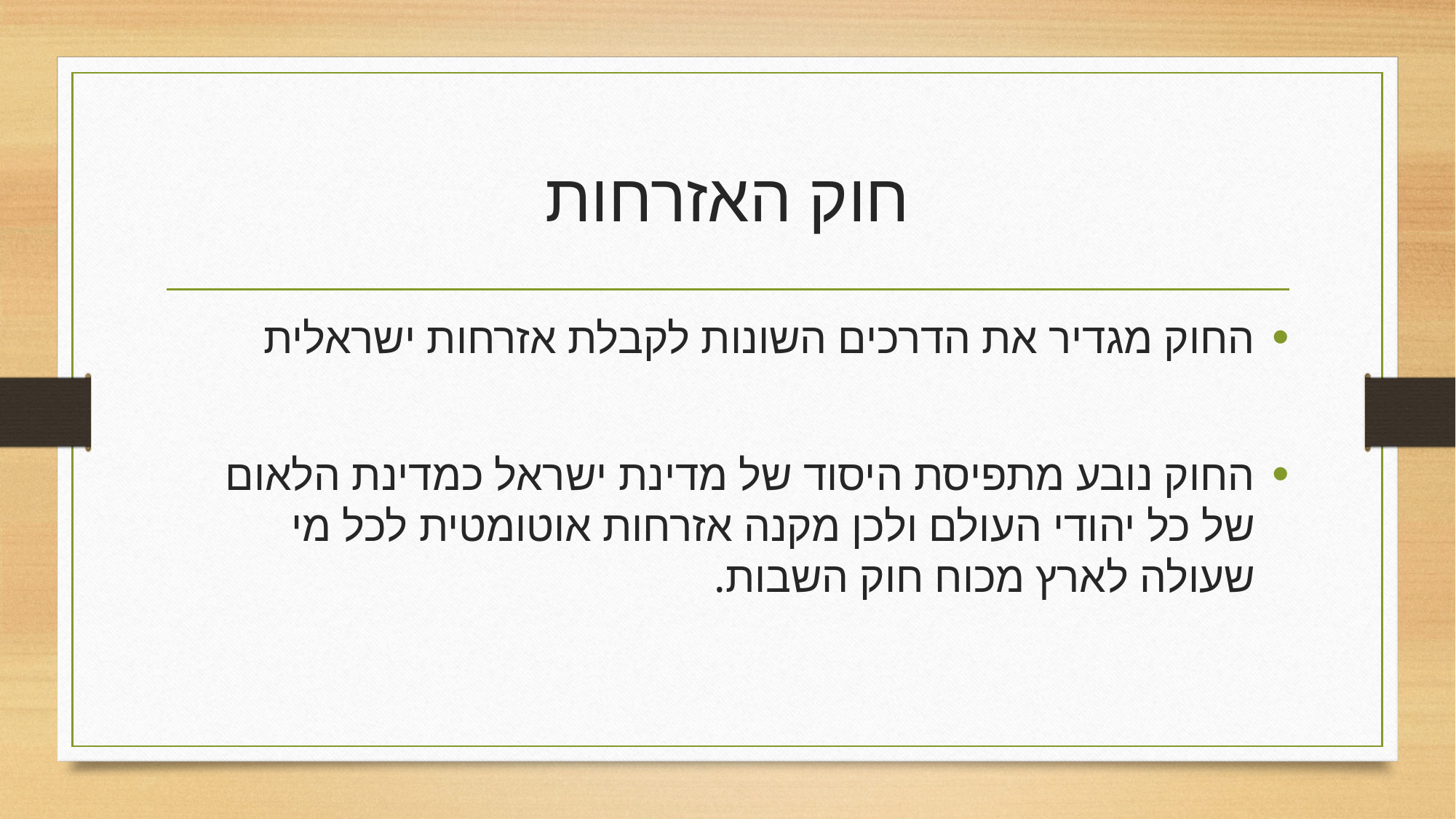

# חוק האזרחות
החוק מגדיר את הדרכים השונות לקבלת אזרחות ישראלית

החוק נובע מתפיסת היסוד של מדינת ישראל כמדינת הלאום של כל יהודי העולם ולכן מקנה אזרחות אוטומטית לכל מי שעולה לארץ מכוח חוק השבות.